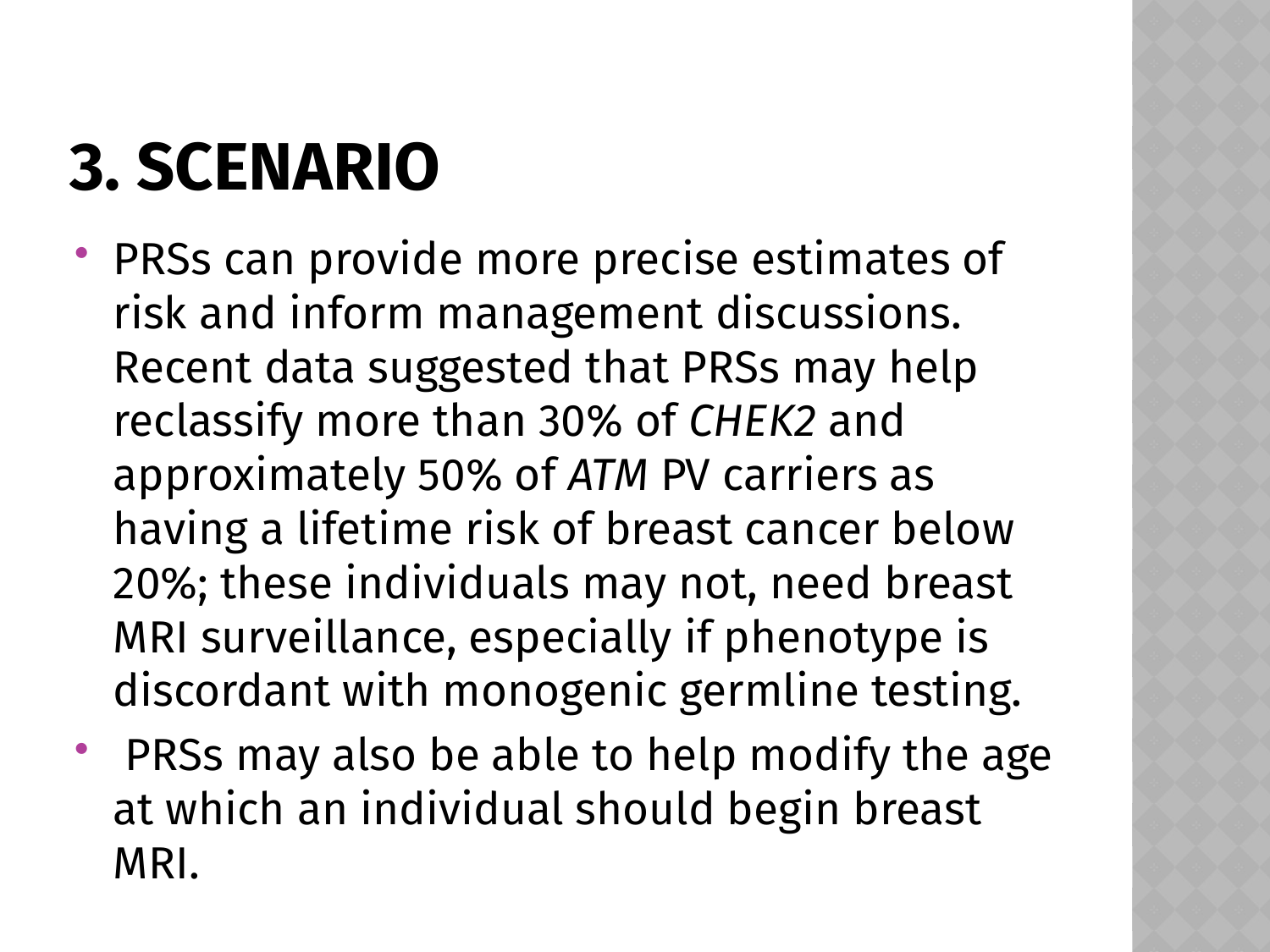

# 3. scenario
PRSs can provide more precise estimates of risk and inform management discussions. Recent data suggested that PRSs may help reclassify more than 30% of CHEK2 and approximately 50% of ATM PV carriers as having a lifetime risk of breast cancer below 20%; these individuals may not, need breast MRI surveillance, especially if phenotype is discordant with monogenic germline testing.
 PRSs may also be able to help modify the age at which an individual should begin breast MRI.